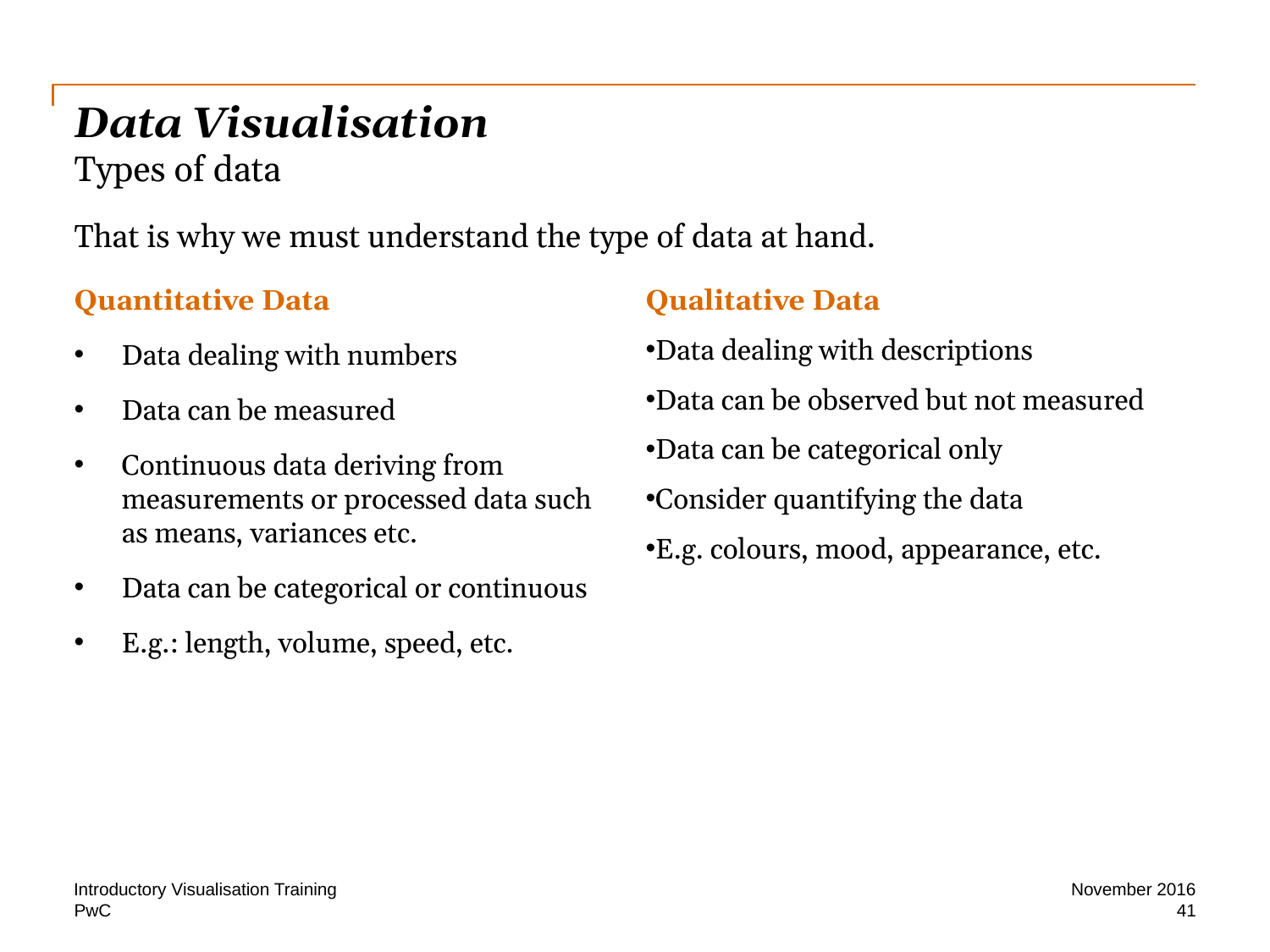

# Data Visualisation Types of data
That is why we must understand the type of data at hand.
Qualitative Data
Data dealing with descriptions
Data can be observed but not measured
Data can be categorical only
Consider quantifying the data
E.g. colours, mood, appearance, etc.

Quantitative Data
Data dealing with numbers
Data can be measured
Continuous data deriving from measurements or processed data such as means, variances etc.
Data can be categorical or continuous
E.g.: length, volume, speed, etc.
Introductory Visualisation Training
November 2016
41